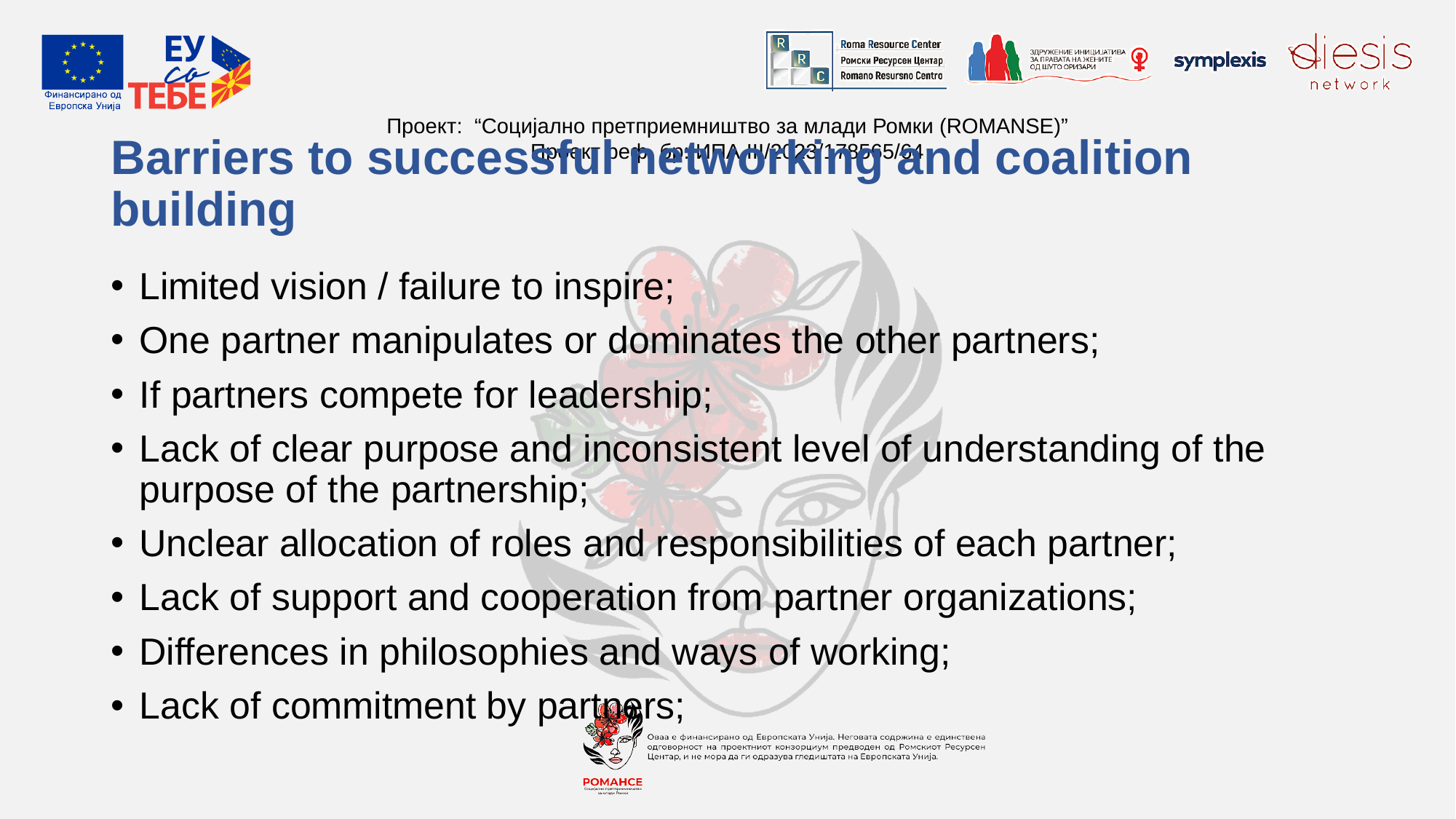

# Barriers to successful networking and coalition building
Limited vision / failure to inspire;
One partner manipulates or dominates the other partners;
If partners compete for leadership;
Lack of clear purpose and inconsistent level of understanding of the purpose of the partnership;
Unclear allocation of roles and responsibilities of each partner;
Lack of support and cooperation from partner organizations;
Differences in philosophies and ways of working;
Lack of commitment by partners;